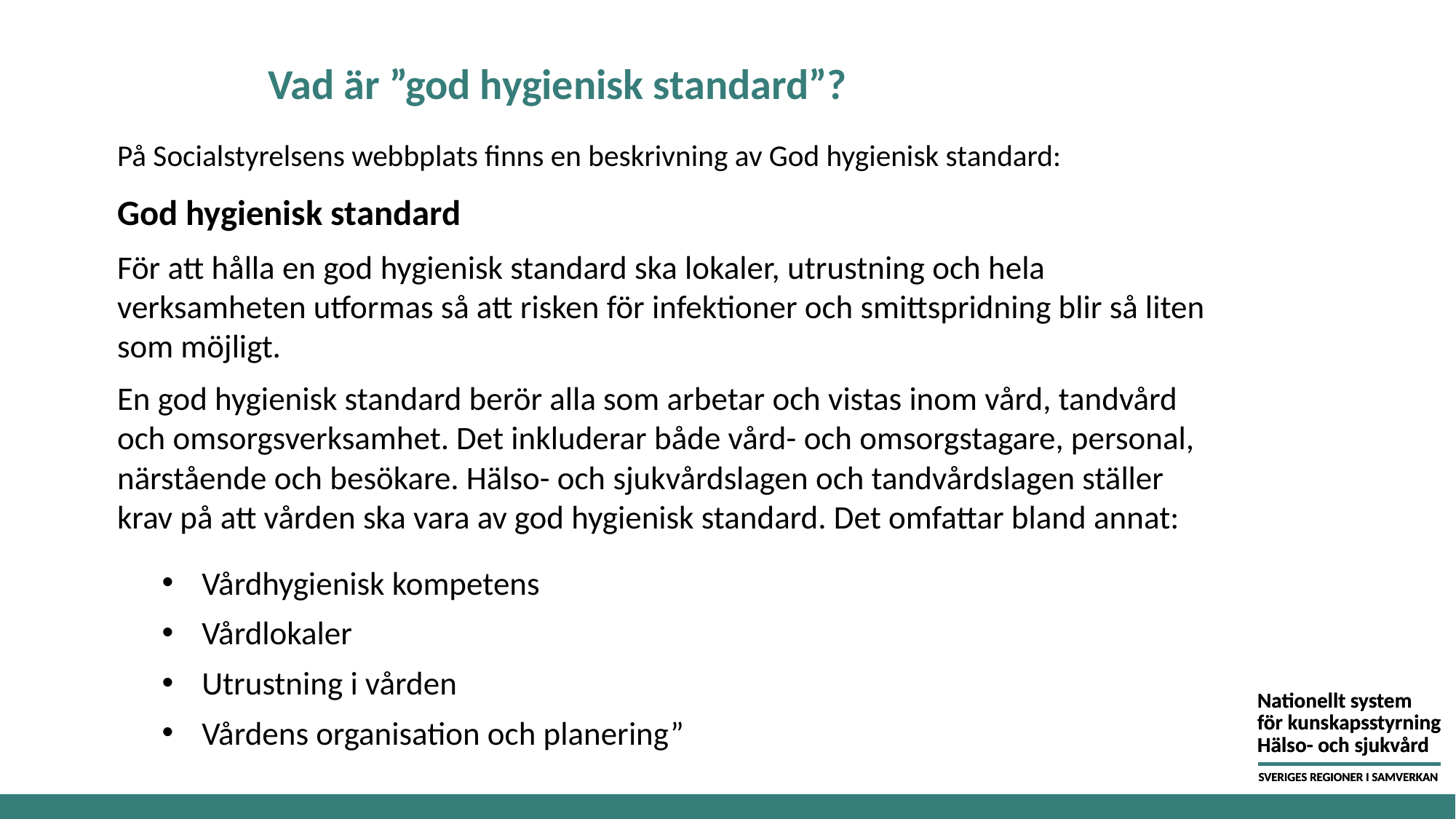

# Vad är ”god hygienisk standard”?
På Socialstyrelsens webbplats finns en beskrivning av God hygienisk standard:
God hygienisk standard
För att hålla en god hygienisk standard ska lokaler, utrustning och hela verksamheten utformas så att risken för infektioner och smittspridning blir så liten som möjligt.
En god hygienisk standard berör alla som arbetar och vistas inom vård, tandvård och omsorgsverksamhet. Det inkluderar både vård- och omsorgstagare, personal, närstående och besökare. Hälso- och sjukvårdslagen och tandvårdslagen ställer krav på att vården ska vara av god hygienisk standard. Det omfattar bland annat:
Vårdhygienisk kompetens
Vårdlokaler
Utrustning i vården
Vårdens organisation och planering”